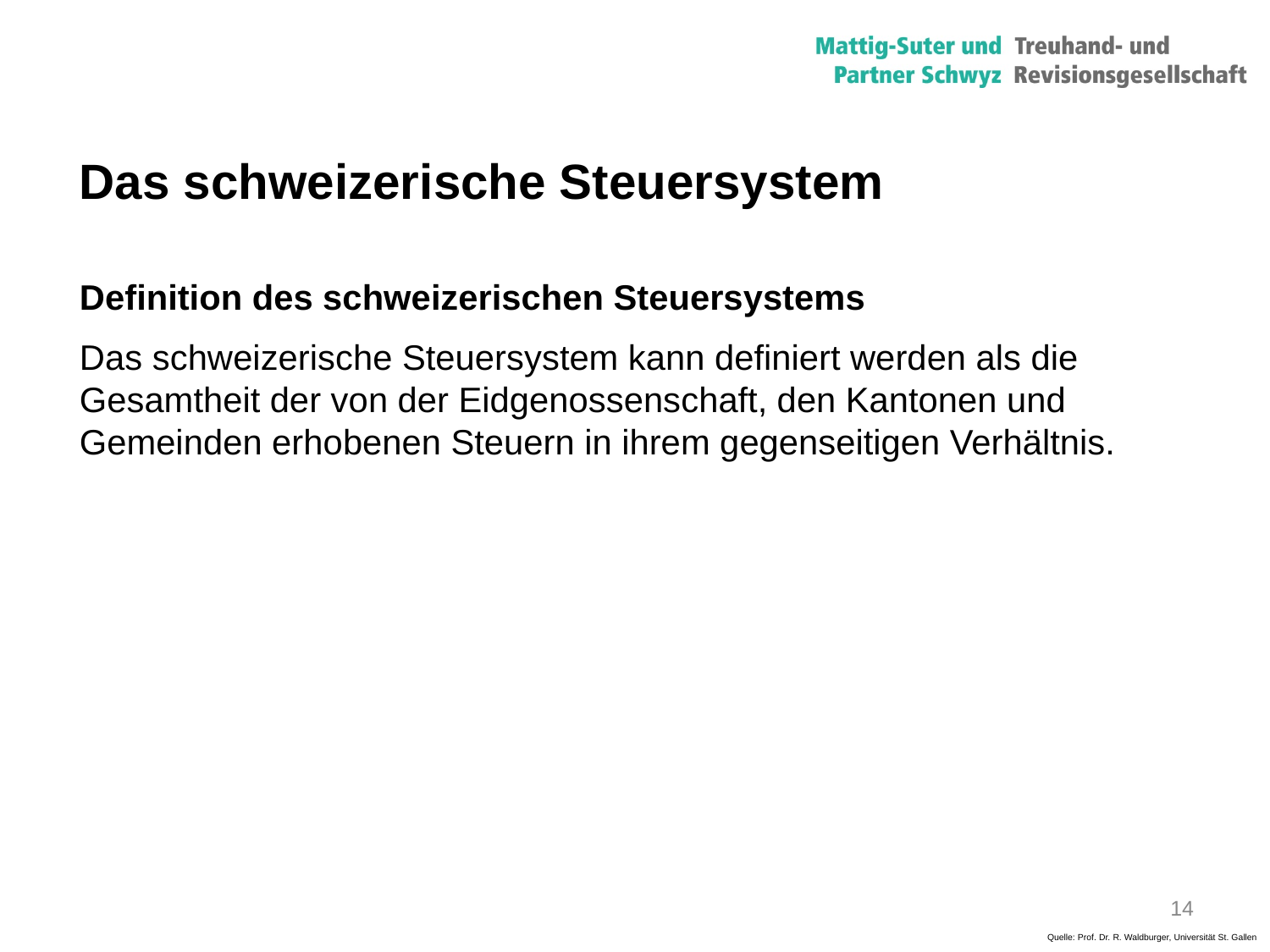

Das schweizerische Steuersystem
Definition des schweizerischen Steuersystems
Das schweizerische Steuersystem kann definiert werden als die Gesamtheit der von der Eidgenossenschaft, den Kantonen und Gemeinden erhobenen Steuern in ihrem gegenseitigen Verhältnis.
Quelle: Prof. Dr. R. Waldburger, Universität St. Gallen